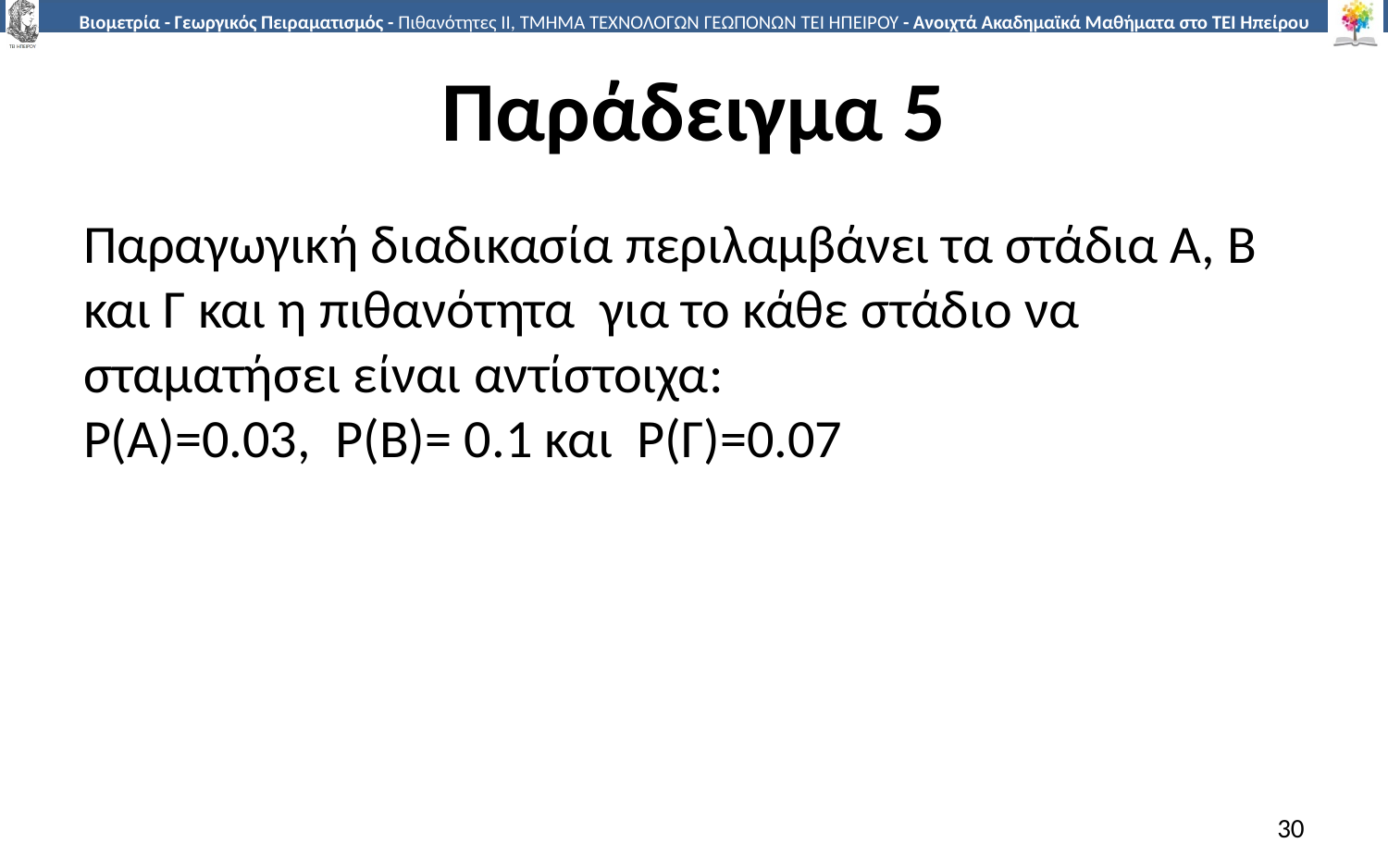

# Παράδειγμα 5
Παραγωγική διαδικασία περιλαμβάνει τα στάδια Α, Β και Γ και η πιθανότητα  για το κάθε στάδιο να σταματήσει είναι αντίστοιχα:
Ρ(Α)=0.03,  Ρ(Β)= 0.1 και  Ρ(Γ)=0.07

30